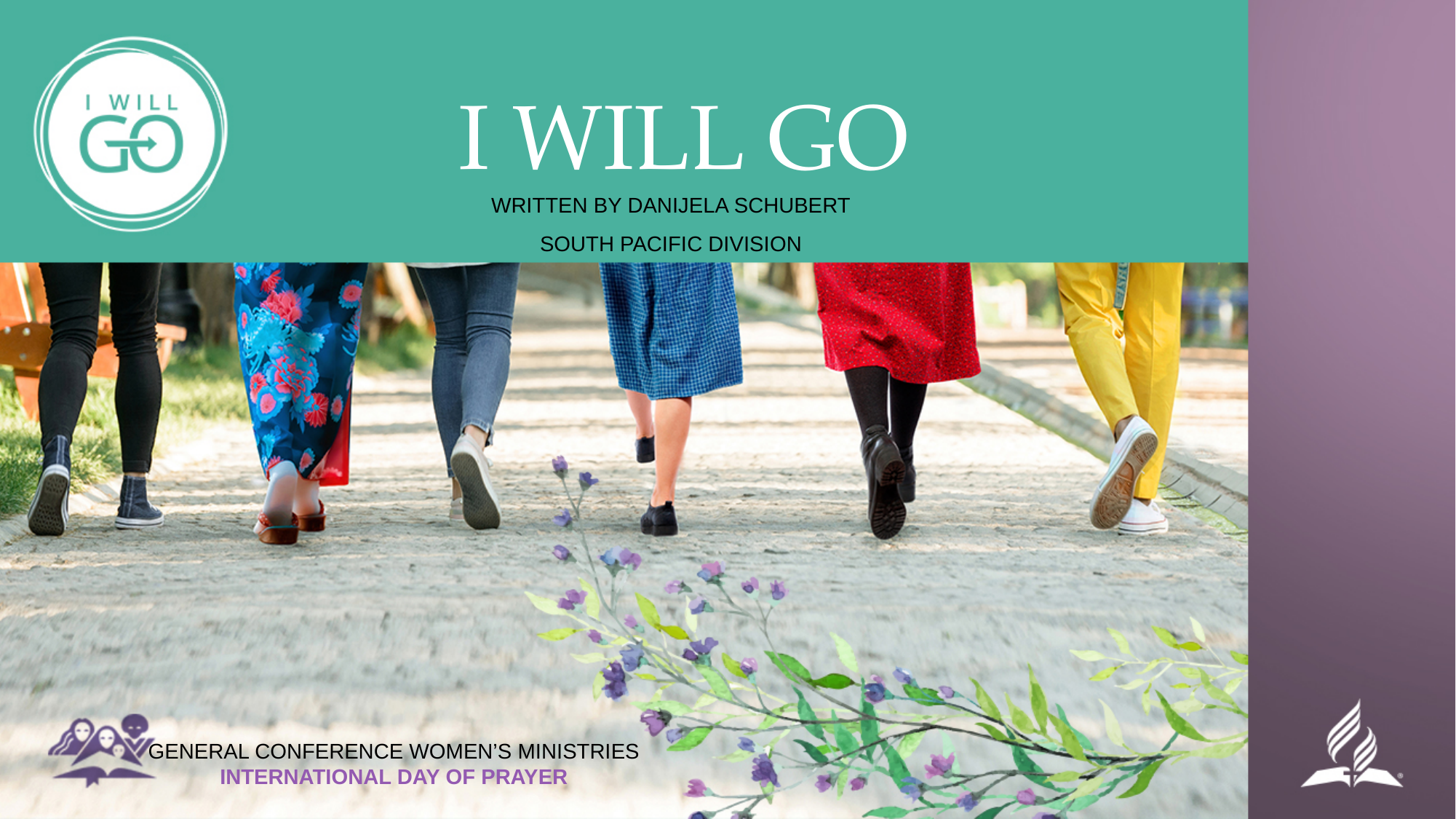

# I WILL GO
WRITTEN BY DANIJELA SCHUBERT
SOUTH PACIFIC DIVISION
GENERAL CONFERENCE WOMEN’S MINISTRIES
INTERNATIONAL DAY OF PRAYER